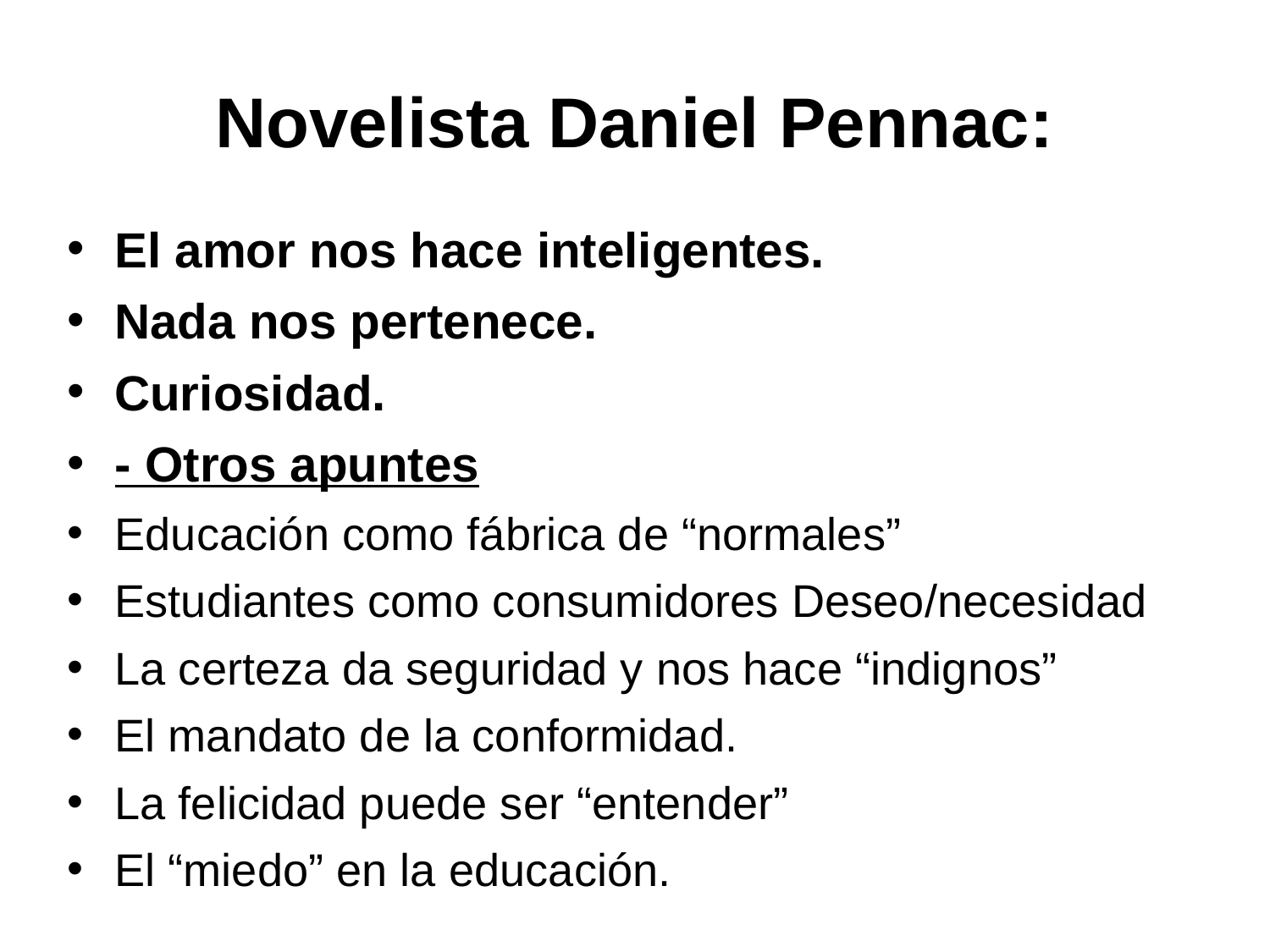

# Novelista Daniel Pennac:
El amor nos hace inteligentes.
Nada nos pertenece.
Curiosidad.
- Otros apuntes
Educación como fábrica de “normales”
Estudiantes como consumidores Deseo/necesidad
La certeza da seguridad y nos hace “indignos”
El mandato de la conformidad.
La felicidad puede ser “entender”
El “miedo” en la educación.